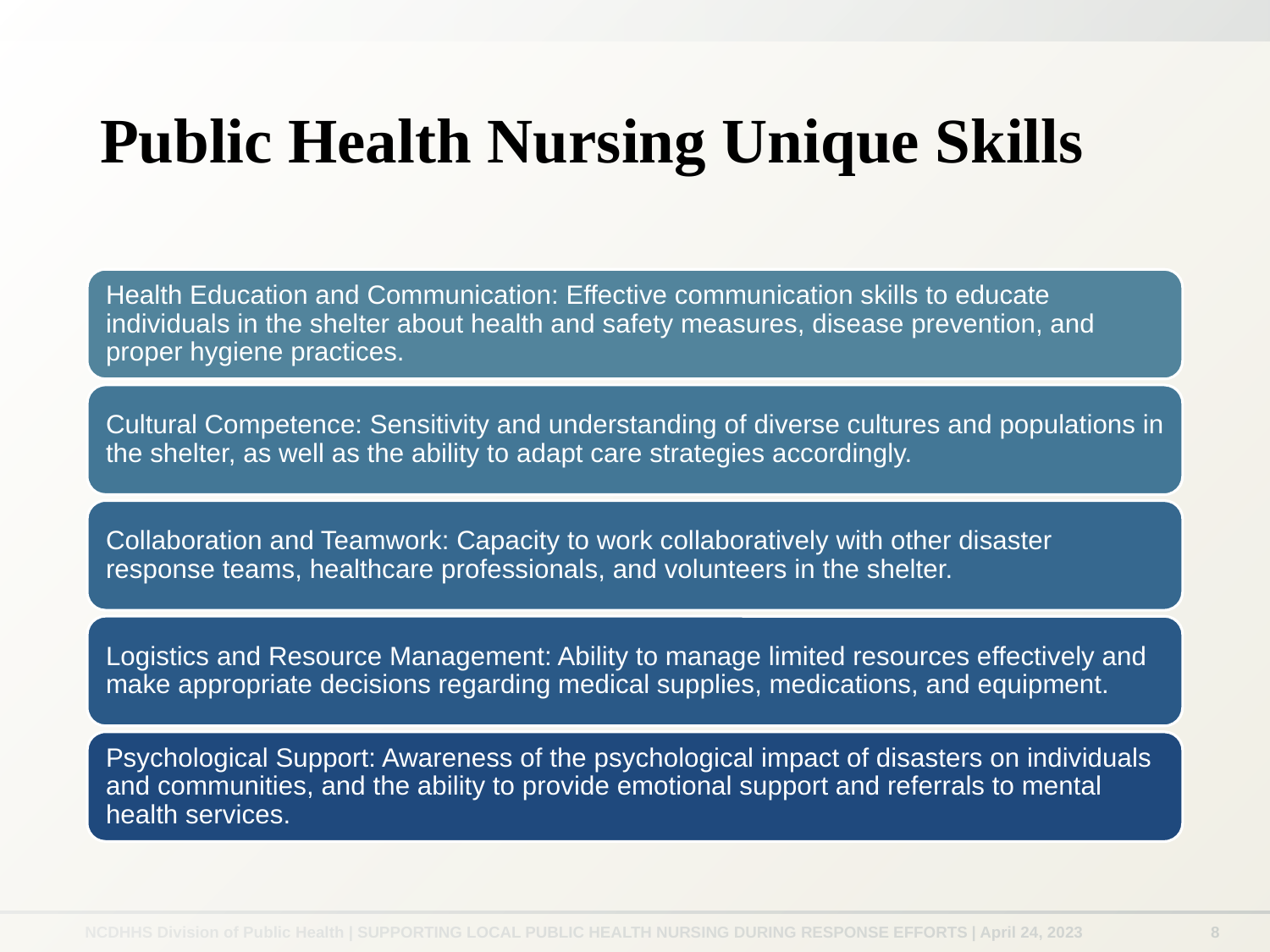

# Public Health Nursing Unique Skills
Health Education and Communication: Effective communication skills to educate individuals in the shelter about health and safety measures, disease prevention, and proper hygiene practices.
Cultural Competence: Sensitivity and understanding of diverse cultures and populations in the shelter, as well as the ability to adapt care strategies accordingly.
Collaboration and Teamwork: Capacity to work collaboratively with other disaster response teams, healthcare professionals, and volunteers in the shelter.
Logistics and Resource Management: Ability to manage limited resources effectively and make appropriate decisions regarding medical supplies, medications, and equipment.
Psychological Support: Awareness of the psychological impact of disasters on individuals and communities, and the ability to provide emotional support and referrals to mental health services.